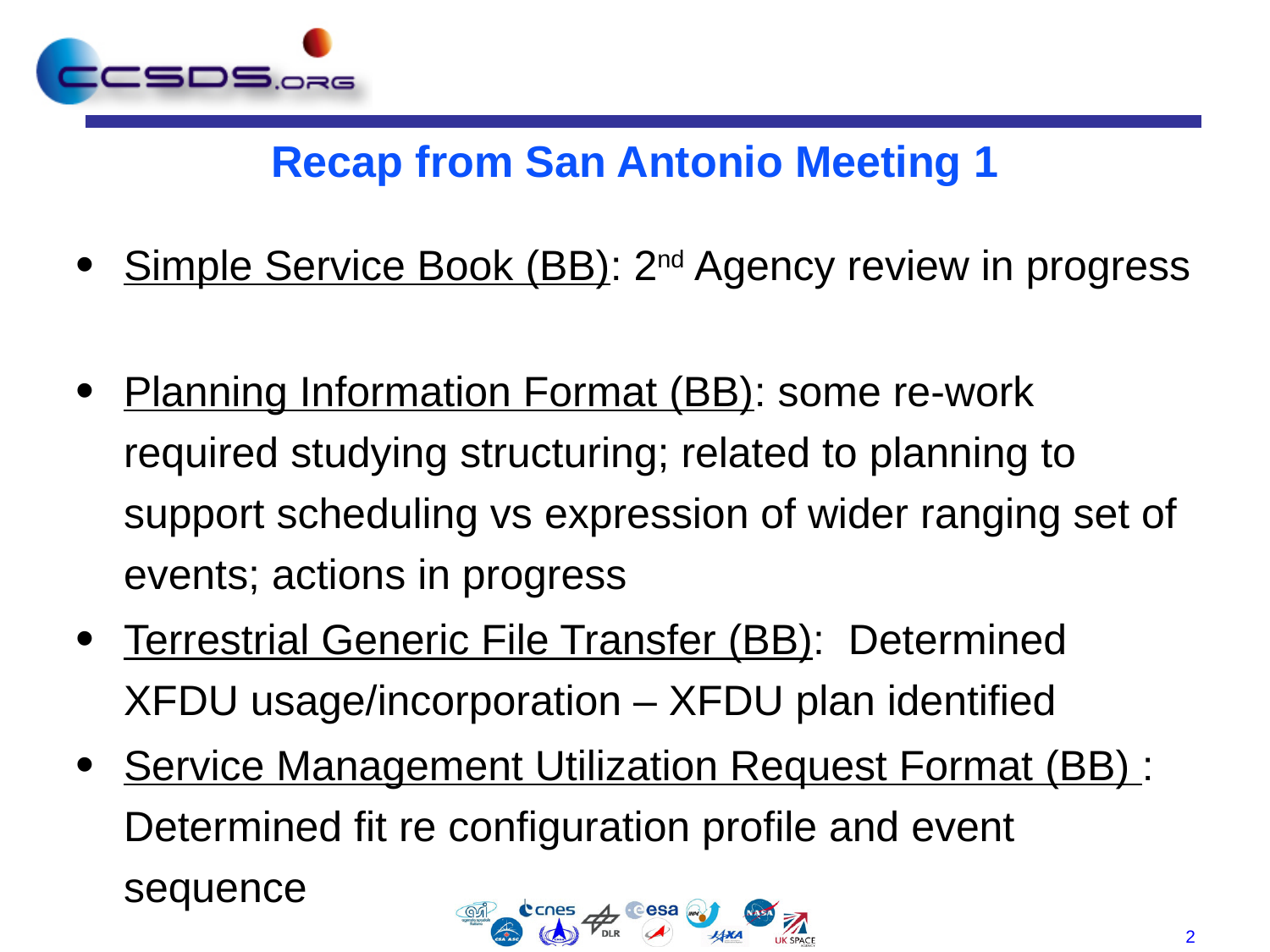

# Recap from San Antonio Meeting 1
Simple Service Book (BB): 2nd Agency review in progress
Planning Information Format (BB): some re-work required studying structuring; related to planning to support scheduling vs expression of wider ranging set of events; actions in progress
Terrestrial Generic File Transfer (BB):  Determined XFDU usage/incorporation – XFDU plan identified
Service Management Utilization Request Format (BB) : Determined fit re configuration profile and event sequence